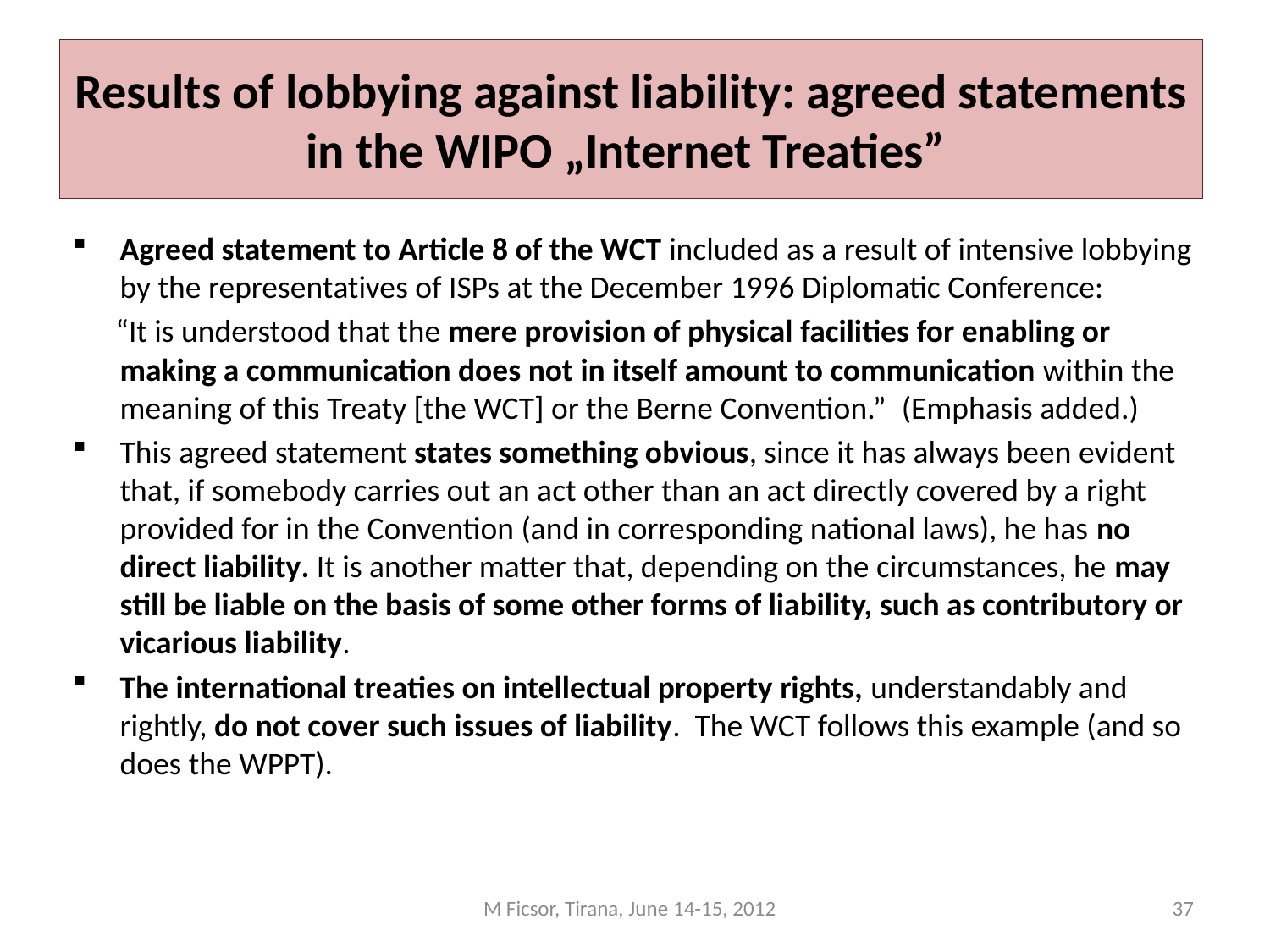

# Results of lobbying against liability: agreed statements in the WIPO „Internet Treaties”
Agreed statement to Article 8 of the WCT included as a result of intensive lobbying by the representatives of ISPs at the December 1996 Diplomatic Conference:
      “It is understood that the mere provision of physical facilities for enabling or making a communication does not in itself amount to communication within the meaning of this Treaty [the WCT] or the Berne Convention.”  (Emphasis added.)
This agreed statement states something obvious, since it has always been evident that, if somebody carries out an act other than an act directly covered by a right provided for in the Convention (and in corresponding national laws), he has no direct liability. It is another matter that, depending on the circumstances, he may still be liable on the basis of some other forms of liability, such as contributory or vicarious liability.
The international treaties on intellectual property rights, understandably and rightly, do not cover such issues of liability.  The WCT follows this example (and so does the WPPT).

M Ficsor, Tirana, June 14-15, 2012
37